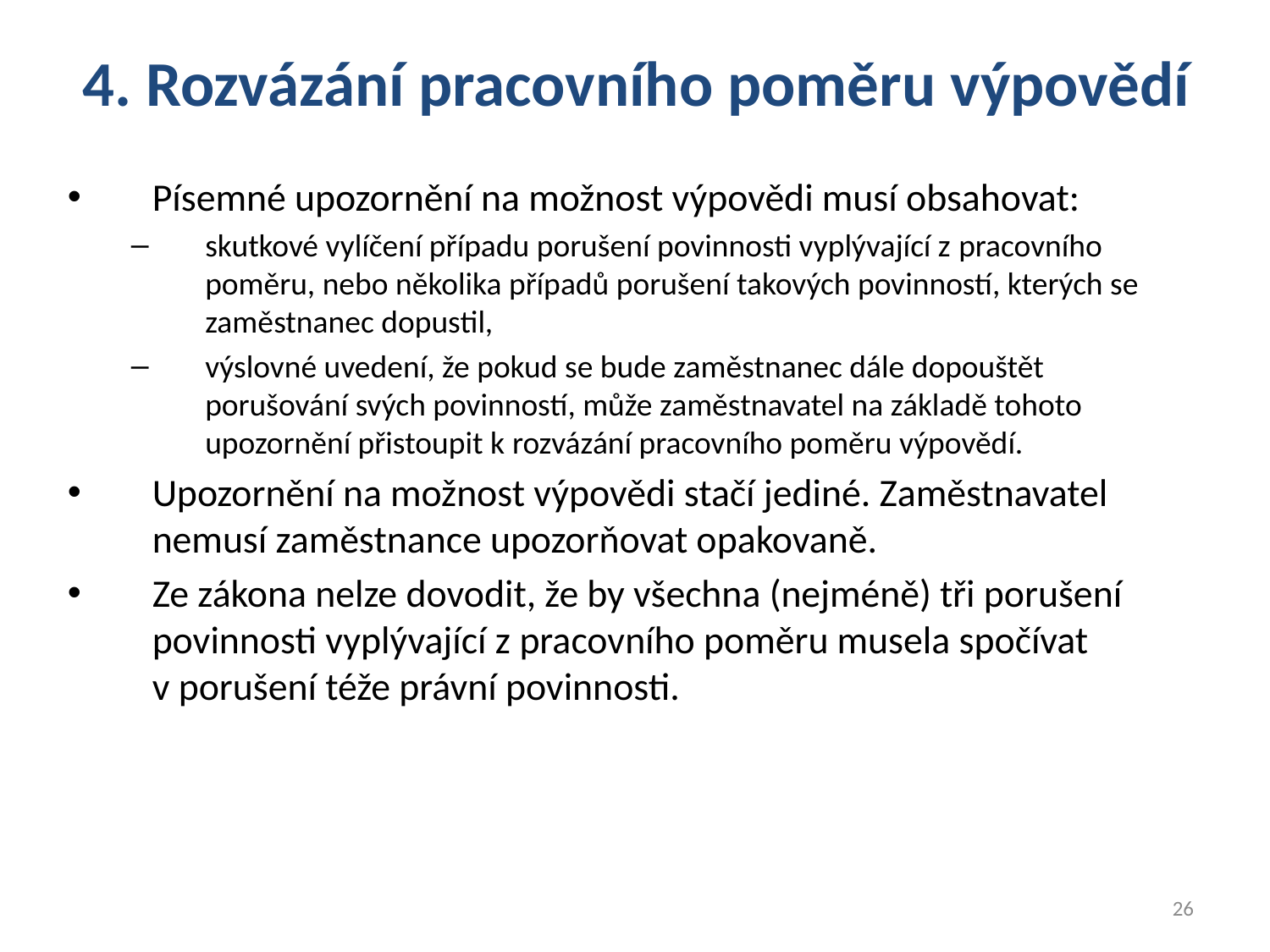

4. Rozvázání pracovního poměru výpovědí

Písemné upozornění na možnost výpovědi musí obsahovat:
skutkové vylíčení případu porušení povinnosti vyplývající z pracovního poměru, nebo několika případů porušení takových povinností, kterých se zaměstnanec dopustil,
výslovné uvedení, že pokud se bude zaměstnanec dále dopouštět porušování svých povinností, může zaměstnavatel na základě tohoto upozornění přistoupit k rozvázání pracovního poměru výpovědí.
Upozornění na možnost výpovědi stačí jediné. Zaměstnavatel nemusí zaměstnance upozorňovat opakovaně.
Ze zákona nelze dovodit, že by všechna (nejméně) tři porušení povinnosti vyplývající z pracovního poměru musela spočívat v porušení téže právní povinnosti.
26